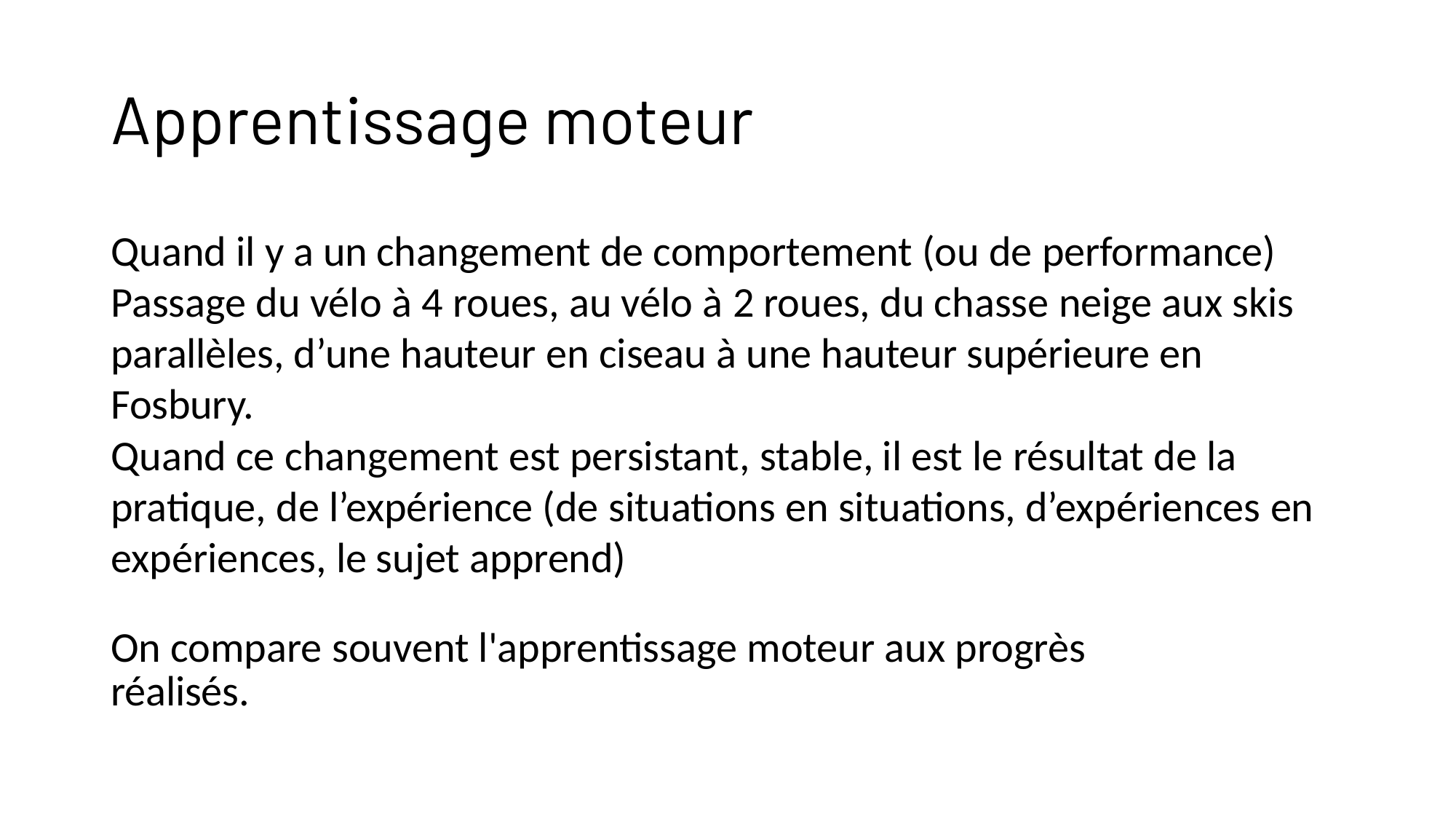

# Apprentissage moteur
Quand il y a un changement de comportement (ou de performance) Passage du vélo à 4 roues, au vélo à 2 roues, du chasse neige aux skis parallèles, d’une hauteur en ciseau à une hauteur supérieure en Fosbury.
Quand ce changement est persistant, stable, il est le résultat de la pratique, de l’expérience (de situations en situations, d’expériences en expériences, le sujet apprend)

On compare souvent l'apprentissage moteur aux progrès réalisés.